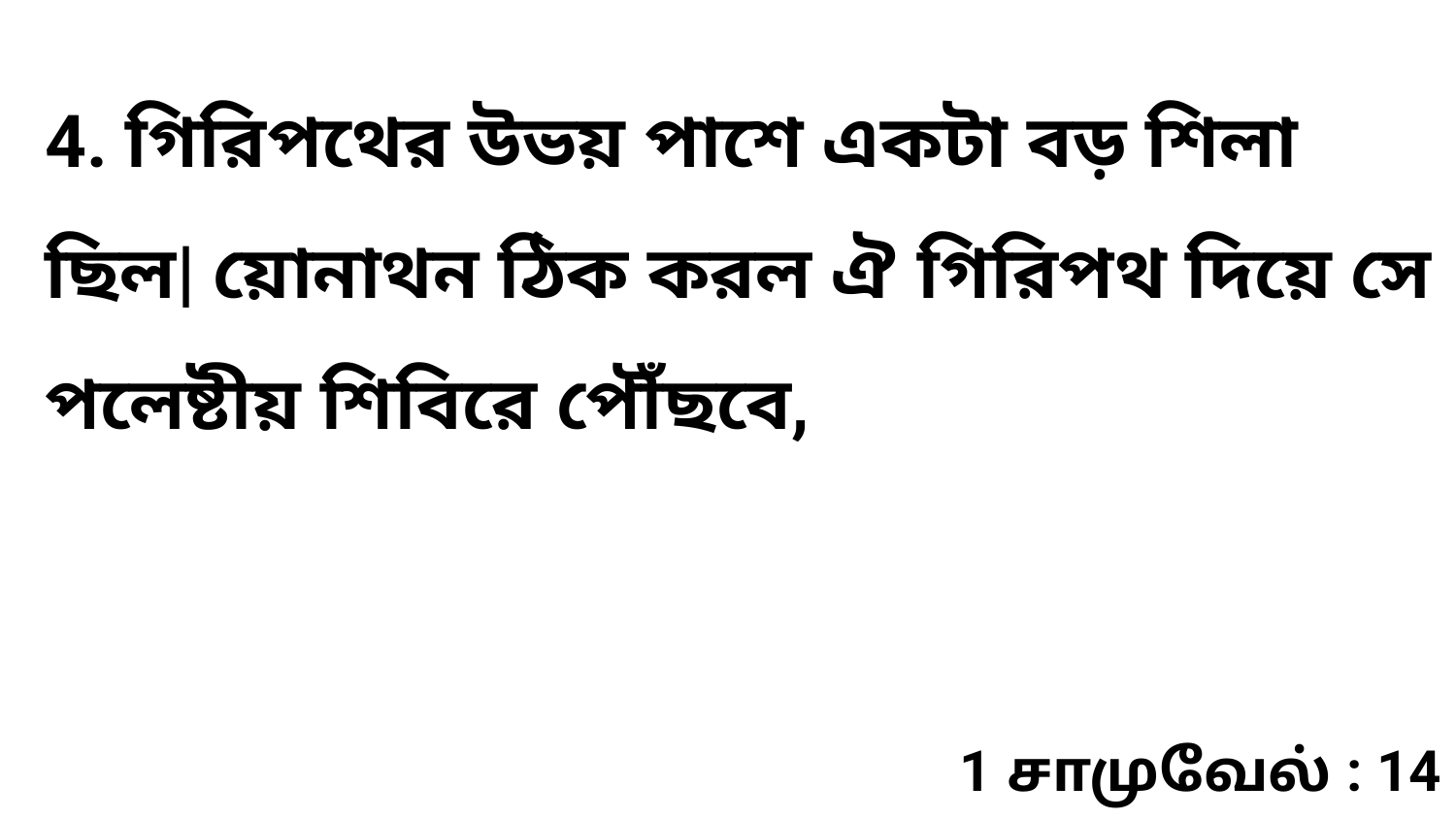

4. গিরিপথের উভয় পাশে একটা বড় শিলা ছিল| য়োনাথন ঠিক করল ঐ গিরিপথ দিয়ে সে পলেষ্টীয় শিবিরে পৌঁছবে,
1 சாமுவேல் : 14